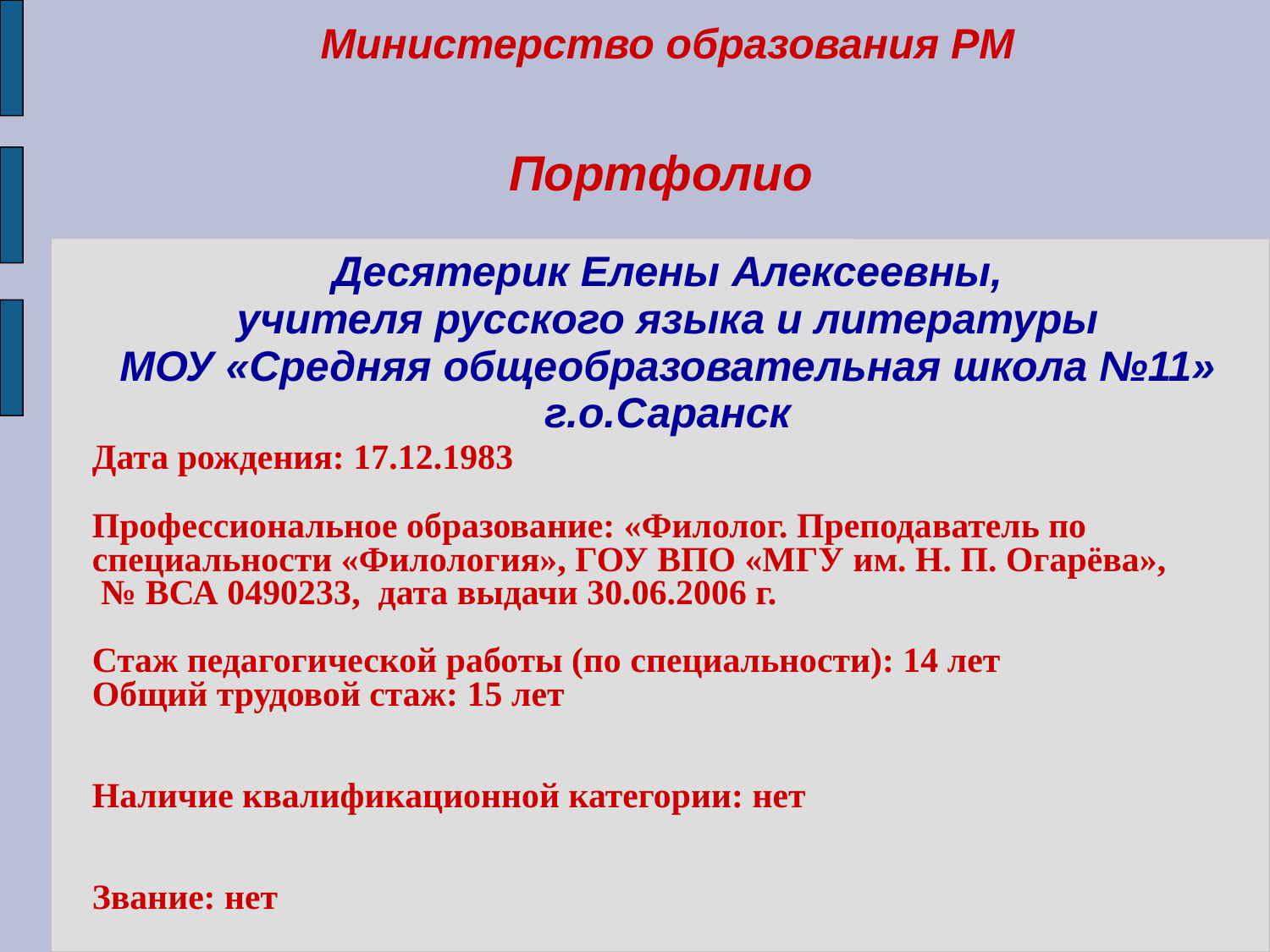

Министерство образования РМ
Портфолио
Десятерик Елены Алексеевны,
учителя русского языка и литературы
МОУ «Средняя общеобразовательная школа №11» г.о.Саранск
Дата рождения: 17.12.1983

Профессиональное образование: «Филолог. Преподаватель по специальности «Филология», ГОУ ВПО «МГУ им. Н. П. Огарёва»,
 № ВСА 0490233,  дата выдачи 30.06.2006 г.

Стаж педагогической работы (по специальности): 14 лет
Общий трудовой стаж: 15 лет

Наличие квалификационной категории: нет

Звание: нет